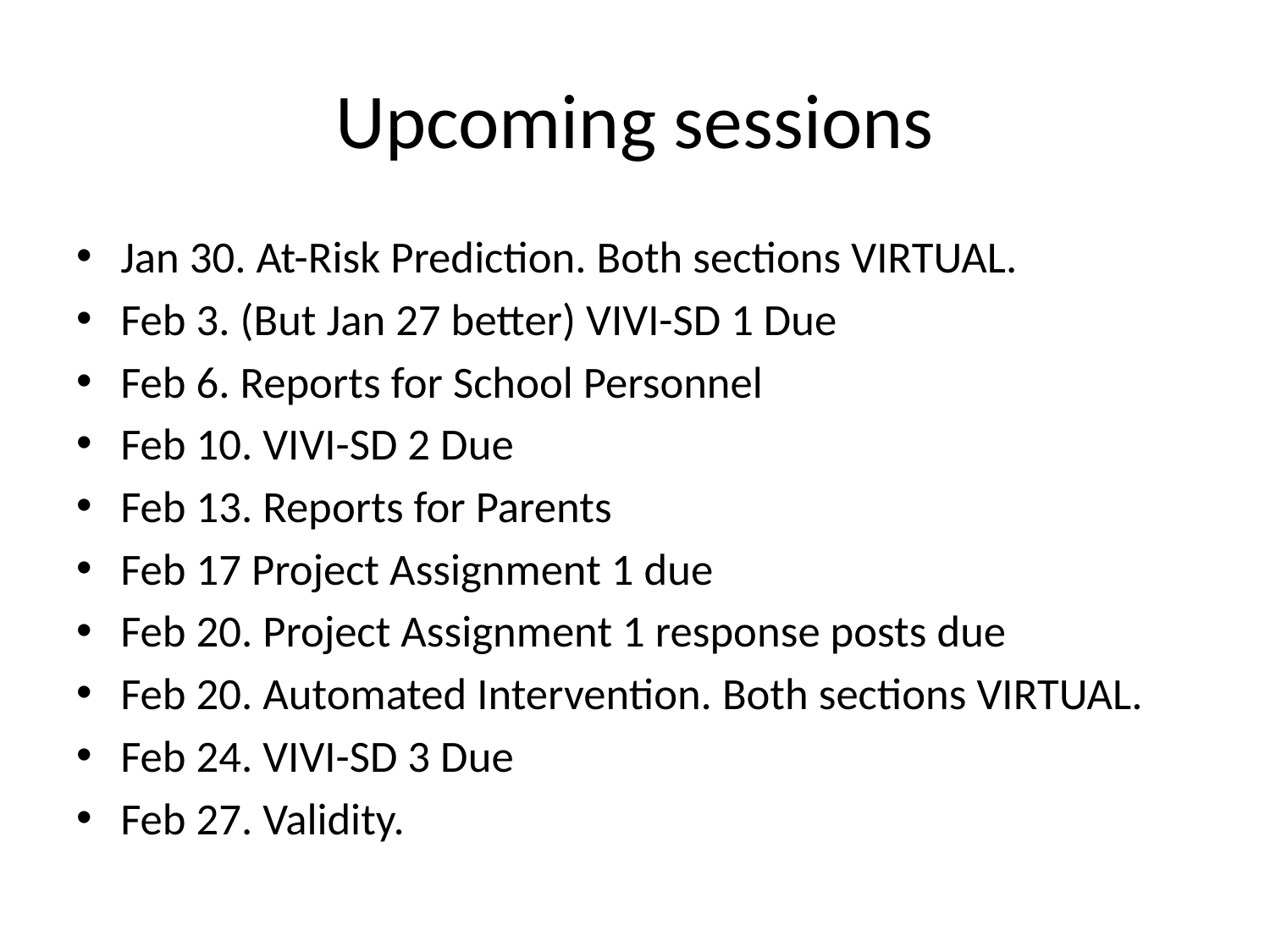

# Upcoming sessions
Jan 30. At-Risk Prediction. Both sections VIRTUAL.
Feb 3. (But Jan 27 better) VIVI-SD 1 Due
Feb 6. Reports for School Personnel
Feb 10. VIVI-SD 2 Due
Feb 13. Reports for Parents
Feb 17 Project Assignment 1 due
Feb 20. Project Assignment 1 response posts due
Feb 20. Automated Intervention. Both sections VIRTUAL.
Feb 24. VIVI-SD 3 Due
Feb 27. Validity.